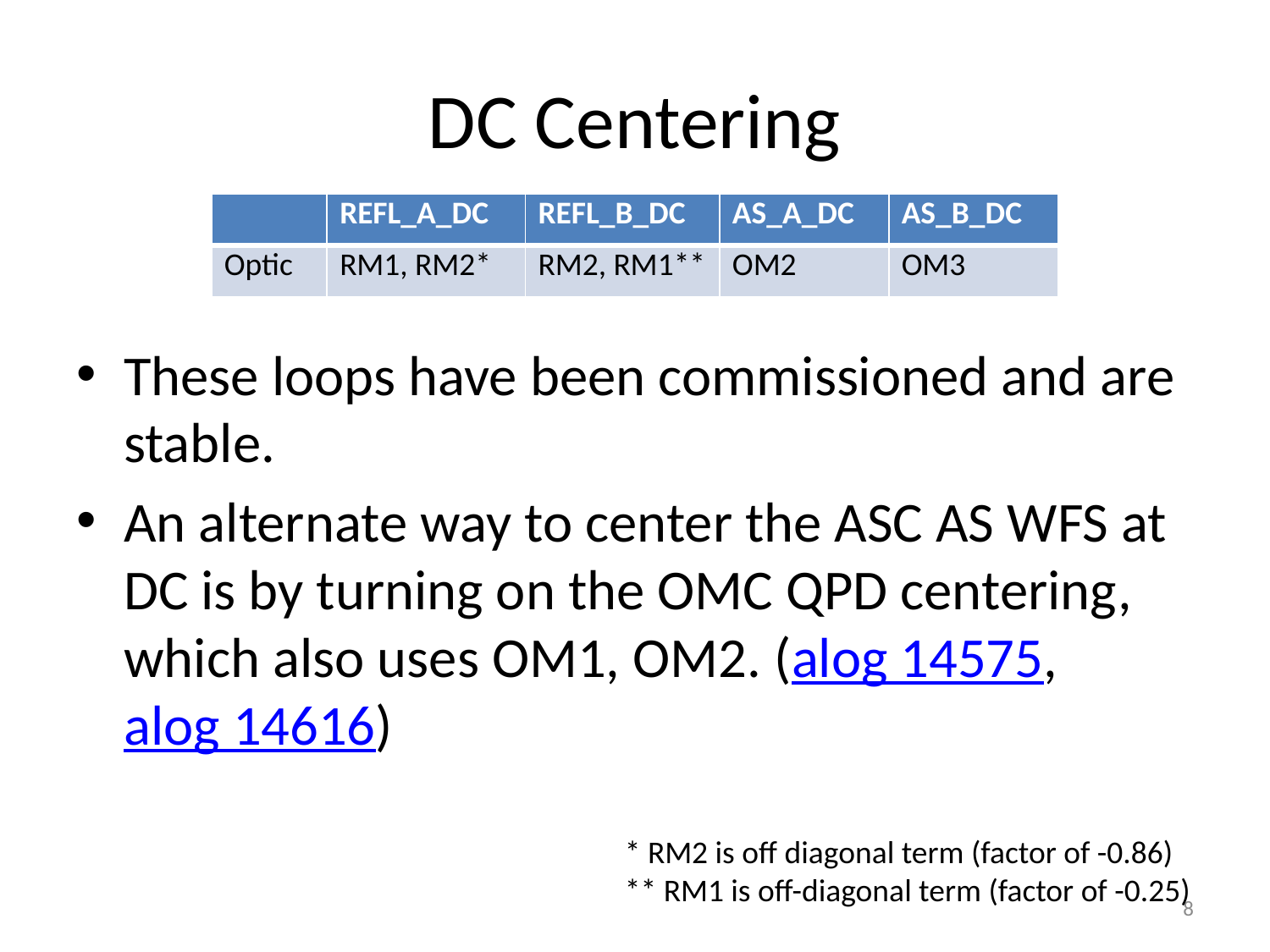

# DC Centering
|  | REFL\_A\_DC | REFL\_B\_DC | AS\_A\_DC | AS\_B\_DC |
| --- | --- | --- | --- | --- |
| Optic | RM1, RM2\* | RM2, RM1\*\* | OM2 | OM3 |
These loops have been commissioned and are stable.
An alternate way to center the ASC AS WFS at DC is by turning on the OMC QPD centering, which also uses OM1, OM2. (alog 14575, alog 14616)
* RM2 is off diagonal term (factor of -0.86)
** RM1 is off-diagonal term (factor of -0.25)
8